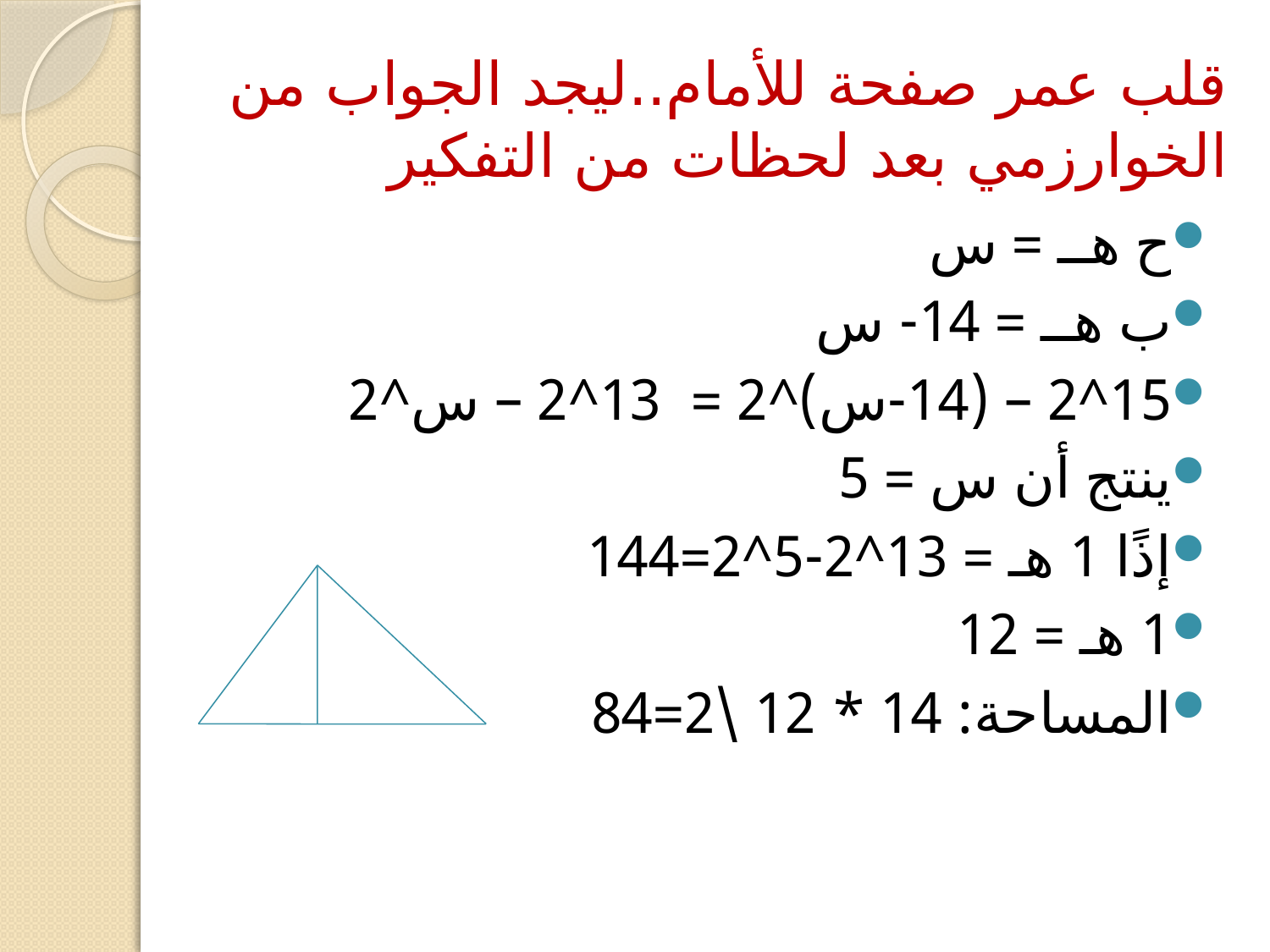

# قلب عمر صفحة للأمام..ليجد الجواب من الخوارزمي بعد لحظات من التفكير
ح هــ = س
ب هــ = 14- س
15^2 – (14-س)^2 =  13^2 – س^2
ينتج أن س = 5
إذًا 1 هـ = 13^2-5^2=144
1 هـ = 12
المساحة: 14 * 12 \2=84